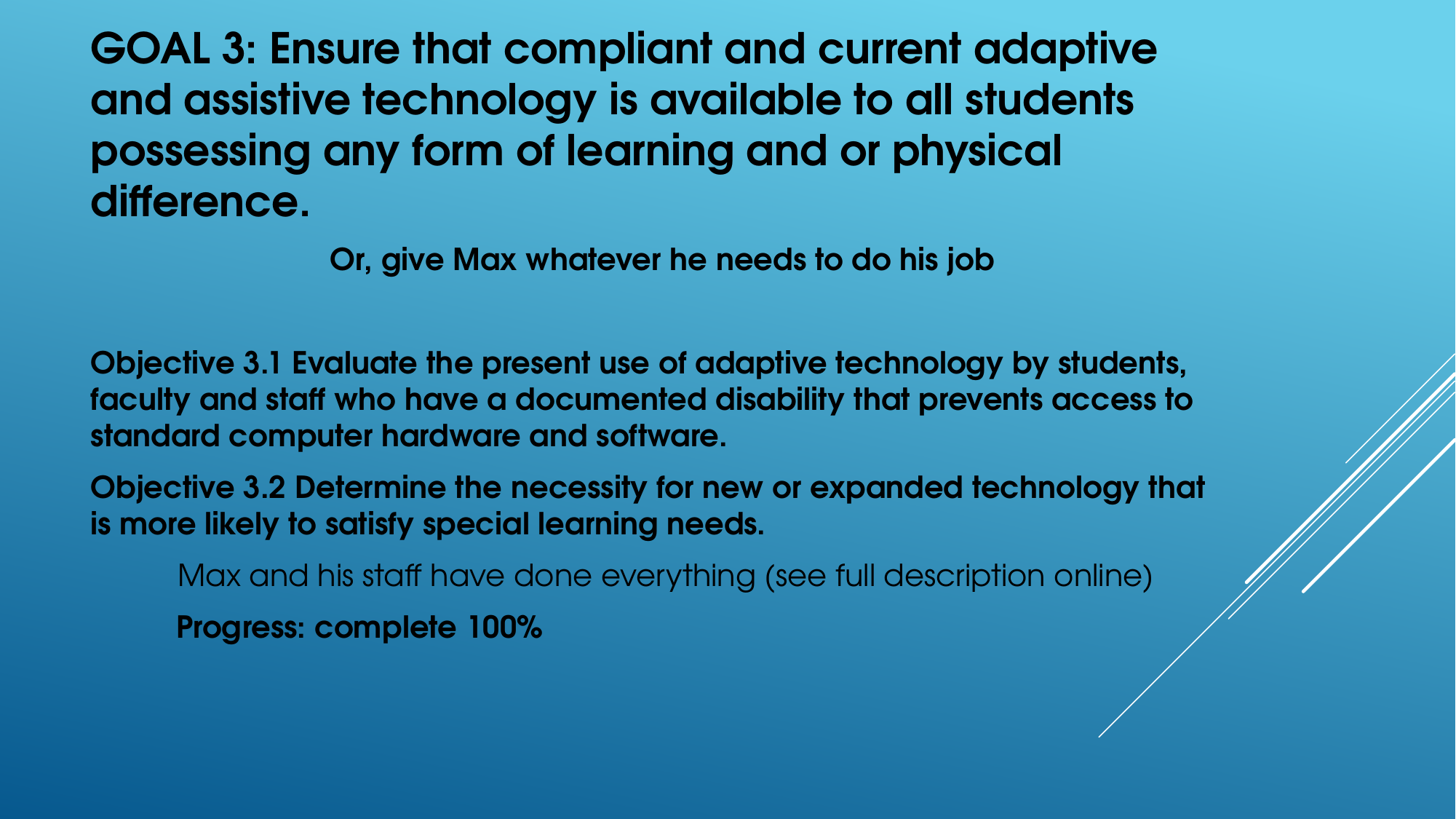

Goal 3: Ensure that compliant and current adaptive and assistive technology is available to all students possessing any form of learning and or physical difference.
Or, give Max whatever he needs to do his job

Objective 3.1 Evaluate the present use of adaptive technology by students, faculty and staff who have a documented disability that prevents access to standard computer hardware and software.
Objective 3.2 Determine the necessity for new or expanded technology that is more likely to satisfy special learning needs.
Max and his staff have done everything (see full description online)
          Progress: complete 100%

#